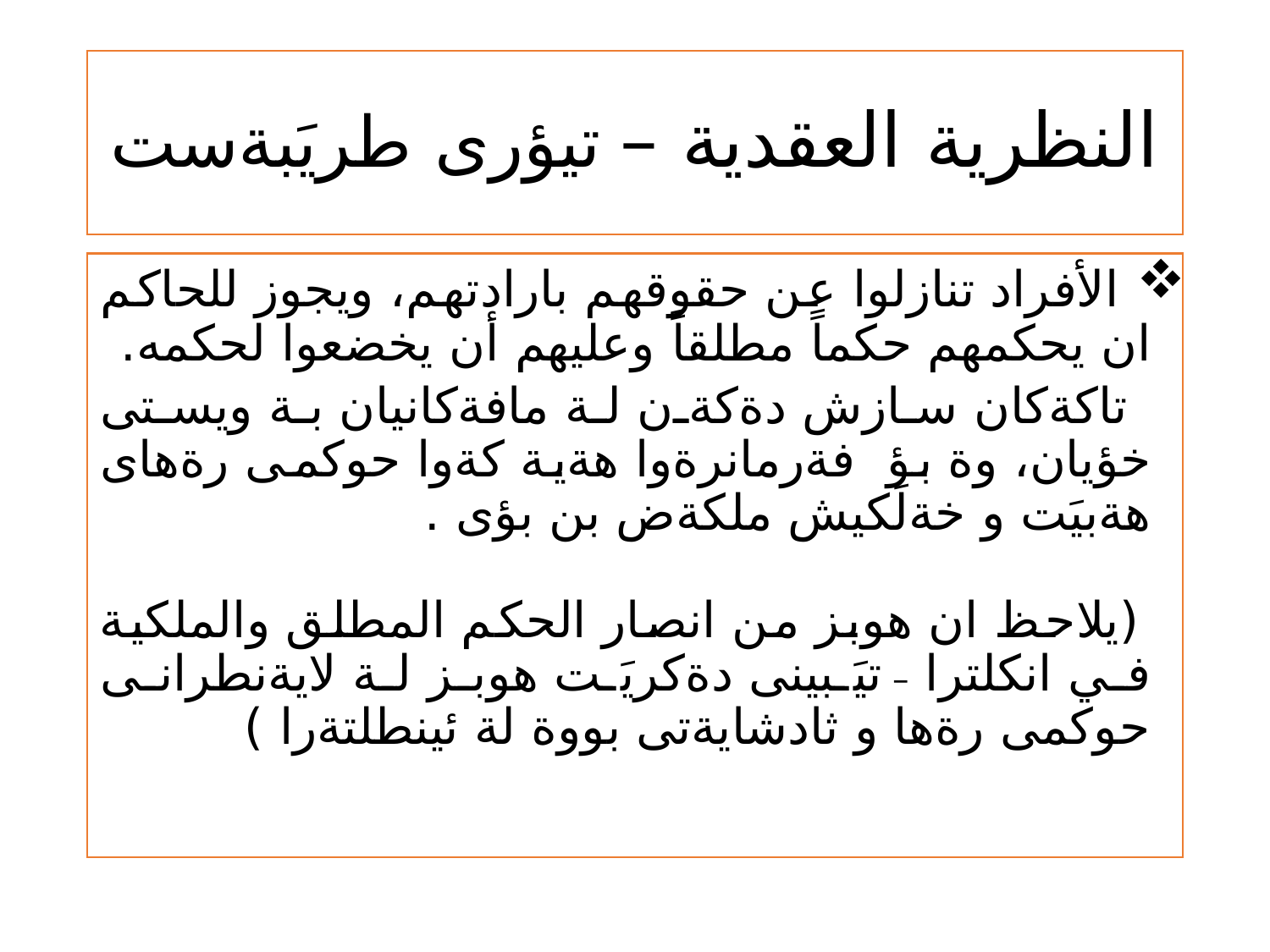

# النظرية العقدية – تيؤرى طريَبةست
 الأفراد تنازلوا عن حقوقهم بارادتهم، ويجوز للحاكم ان يحكمهم حكماً مطلقاً وعليهم أن يخضعوا لحكمه.
   تاكةكان سازش دةكةن لة مافةكانيان بة ويستى خؤيان، وة بؤ  فةرمانرةوا هةية كةوا حوكمى رةهاى هةبيَت و خةلَكيش ملكةض بن بؤى .

  (يلاحظ ان هوبز من انصار الحكم المطلق والملكية في انكلترا – تيَبينى دةكريَت هوبز لة لايةنطرانى حوكمى رةها و ثادشايةتى بووة لة ئينطلتةرا )